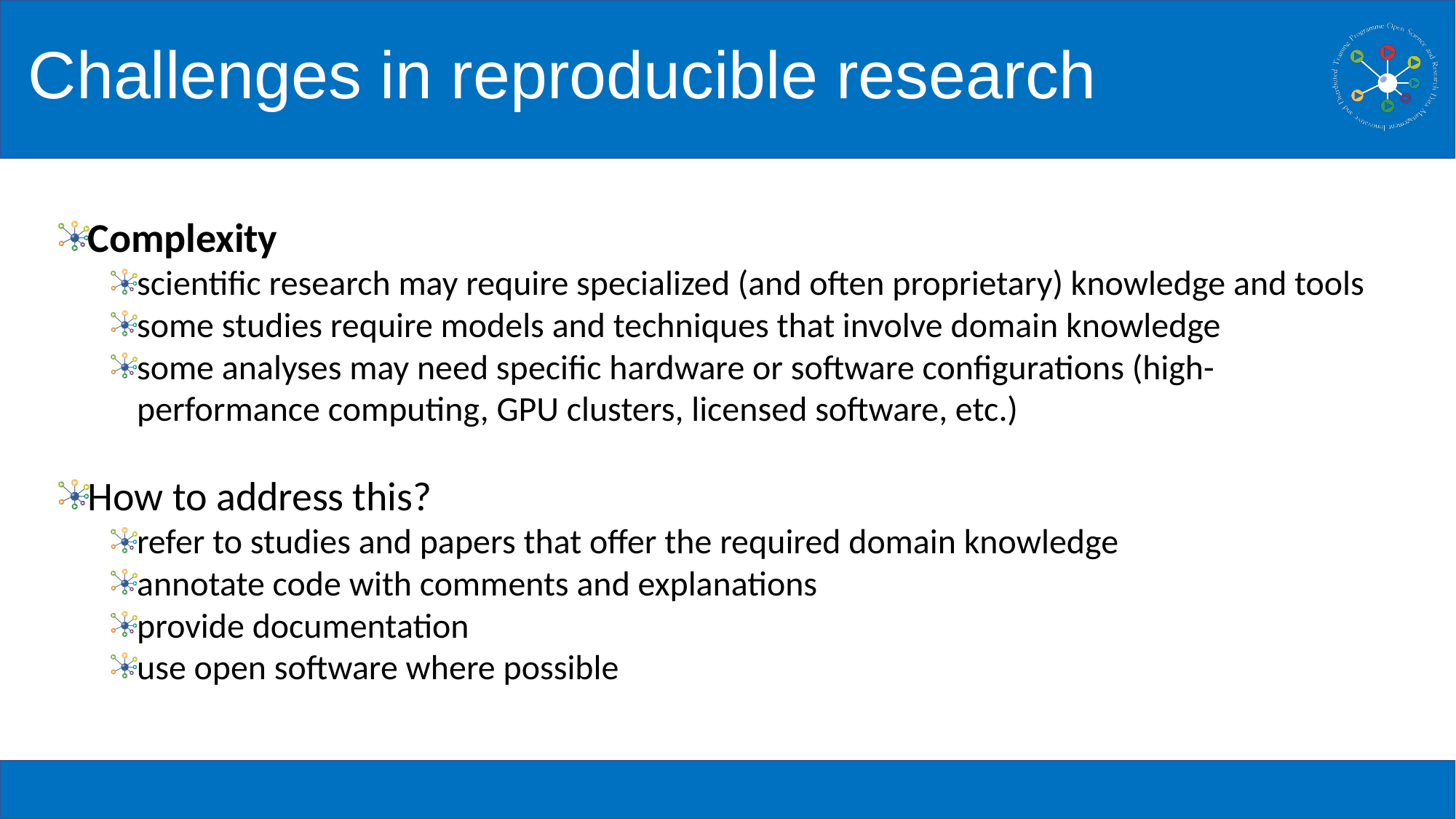

# Challenges in reproducible research
Complexity
scientific research may require specialized (and often proprietary) knowledge and tools
some studies require models and techniques that involve domain knowledge
some analyses may need specific hardware or software configurations (high-performance computing, GPU clusters, licensed software, etc.)

How to address this?
refer to studies and papers that offer the required domain knowledge
annotate code with comments and explanations
provide documentation
use open software where possible